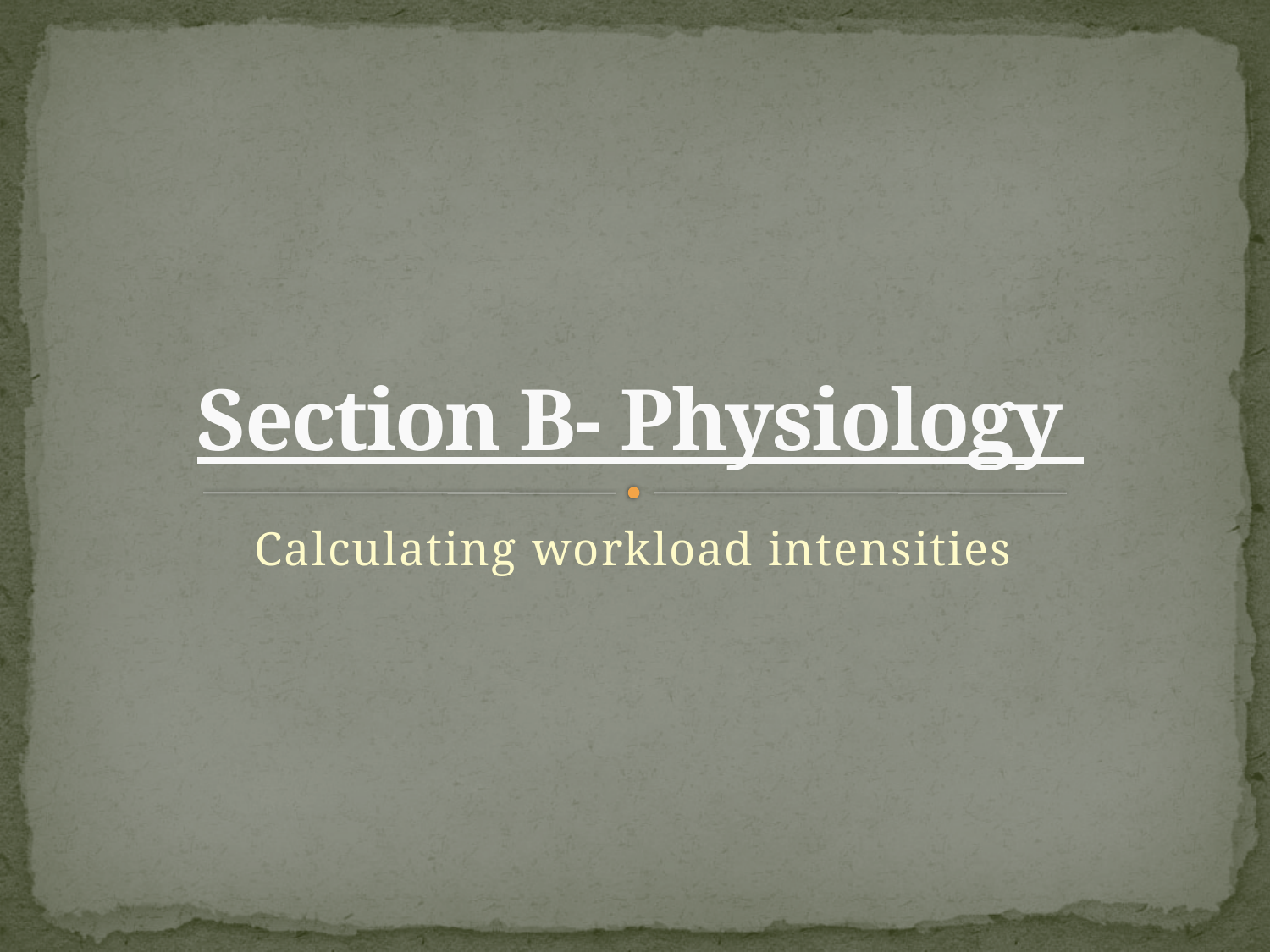

# Section B- Physiology
Calculating workload intensities